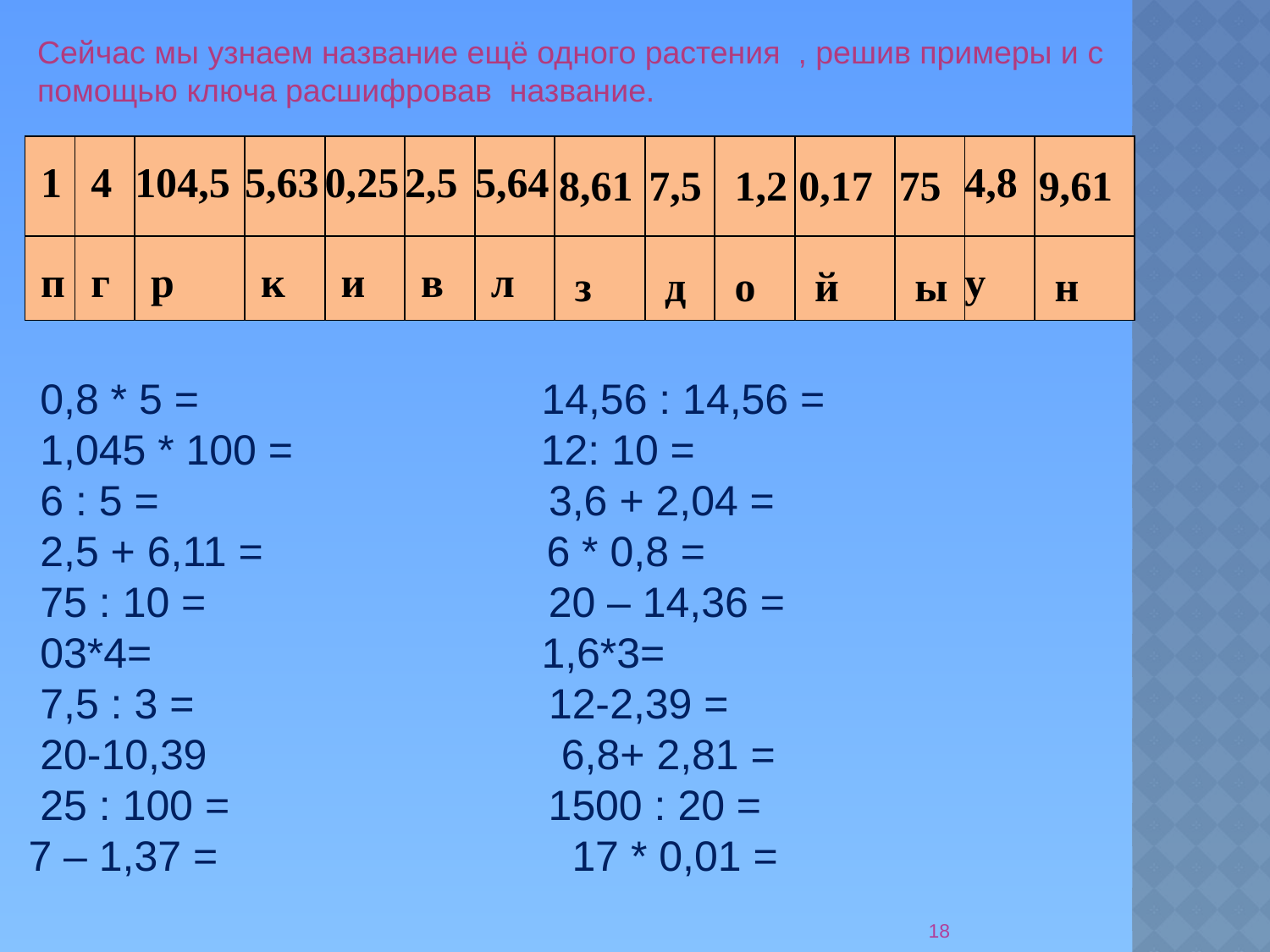

Сейчас мы узнаем название ещё одного растения  , решив примеры и с помощью ключа расшифровав  название.
| 1 | 4 | 104,5 | 5,63 | 0,25 | 2,5 | 5,64 | 8,61 | 7,5 | 1,2 | 0,17 | 75 | 4,8 | 9,61 |
| --- | --- | --- | --- | --- | --- | --- | --- | --- | --- | --- | --- | --- | --- |
| п | г | р | к | и | в | л | з | д | о | й | ы | у | н |
 0,8 * 5 =                             14,56 : 14,56 =
 1,045 * 100 =                     12: 10 =
 6 : 5 =                                 3,6 + 2,04 =
 2,5 + 6,11 =                        6 * 0,8 =
 75 : 10 =                             20 – 14,36 =
 03*4=                                 1,6*3=
 7,5 : 3 =                              12-2,39 =
 20-10,39                              6,8+ 2,81 =
 25 : 100 =                           1500 : 20 =
7 – 1,37 =                              17 * 0,01 =

18